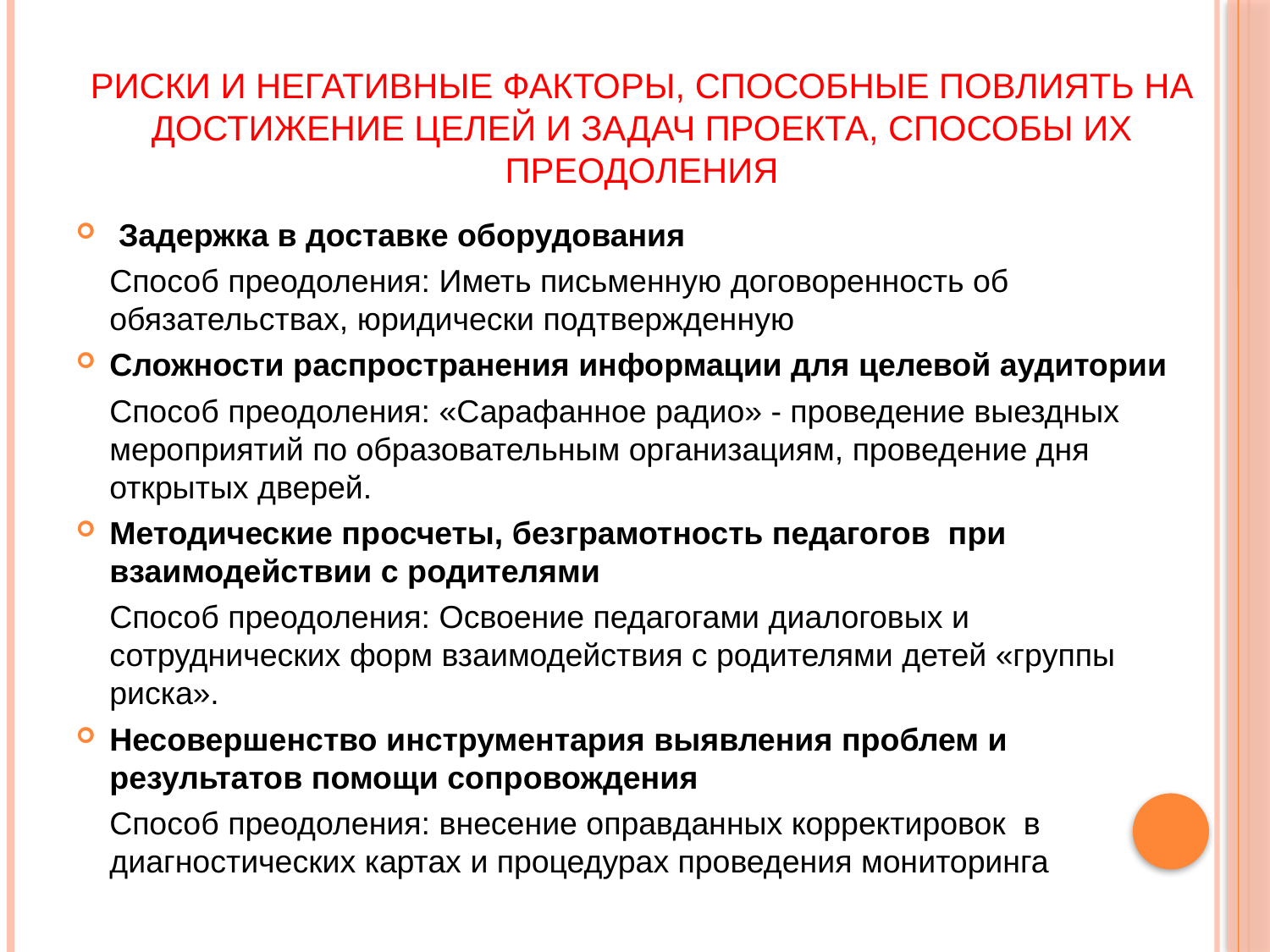

# РИСКИ И НЕГАТИВНЫЕ ФАКТОРЫ, СПОСОБНЫЕ ПОВЛИЯТЬ НА ДОСТИЖЕНИЕ ЦЕЛЕЙ И ЗАДАЧ ПРОЕКТА, СПОСОБЫ ИХ ПРЕОДОЛЕНИЯ
 Задержка в доставке оборудования
	Способ преодоления: Иметь письменную договоренность об обязательствах, юридически подтвержденную
Сложности распространения информации для целевой аудитории
	Способ преодоления: «Сарафанное радио» - проведение выездных мероприятий по образовательным организациям, проведение дня открытых дверей.
Методические просчеты, безграмотность педагогов  при взаимодействии с родителями
	Способ преодоления: Освоение педагогами диалоговых и сотруднических форм взаимодействия с родителями детей «группы риска».
Несовершенство инструментария выявления проблем и результатов помощи сопровождения
	Способ преодоления: внесение оправданных корректировок  в диагностических картах и процедурах проведения мониторинга